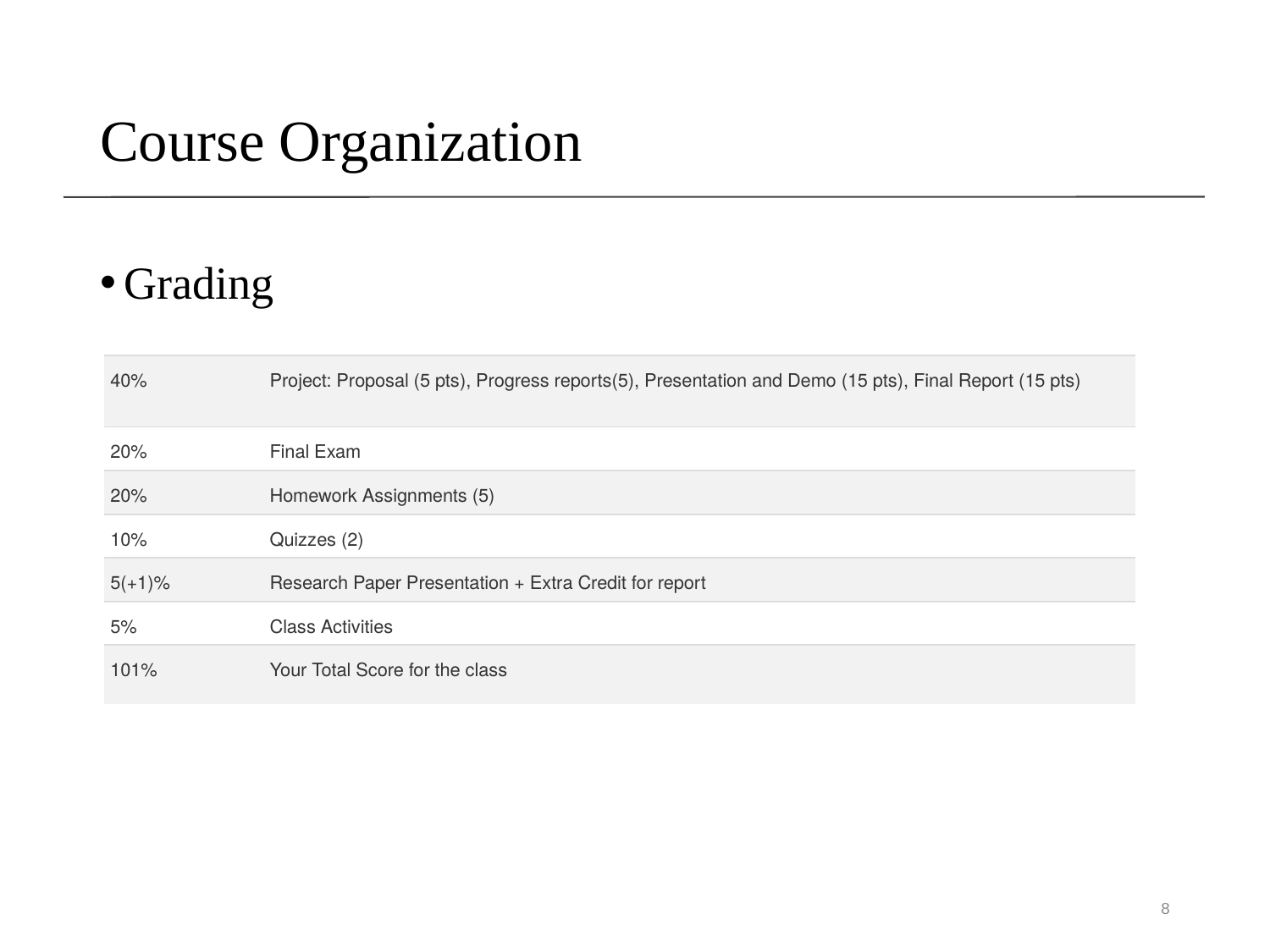

# Course Organization
Grading

| 40% | Project: Proposal (5 pts), Progress reports(5), Presentation and Demo (15 pts), Final Report (15 pts) |
| --- | --- |
| 20% | Final Exam |
| 20% | Homework Assignments (5) |
| 10% | Quizzes (2) |
| 5(+1)% | Research Paper Presentation + Extra Credit for report |
| 5% | Class Activities |
| 101% | Your Total Score for the class |
8